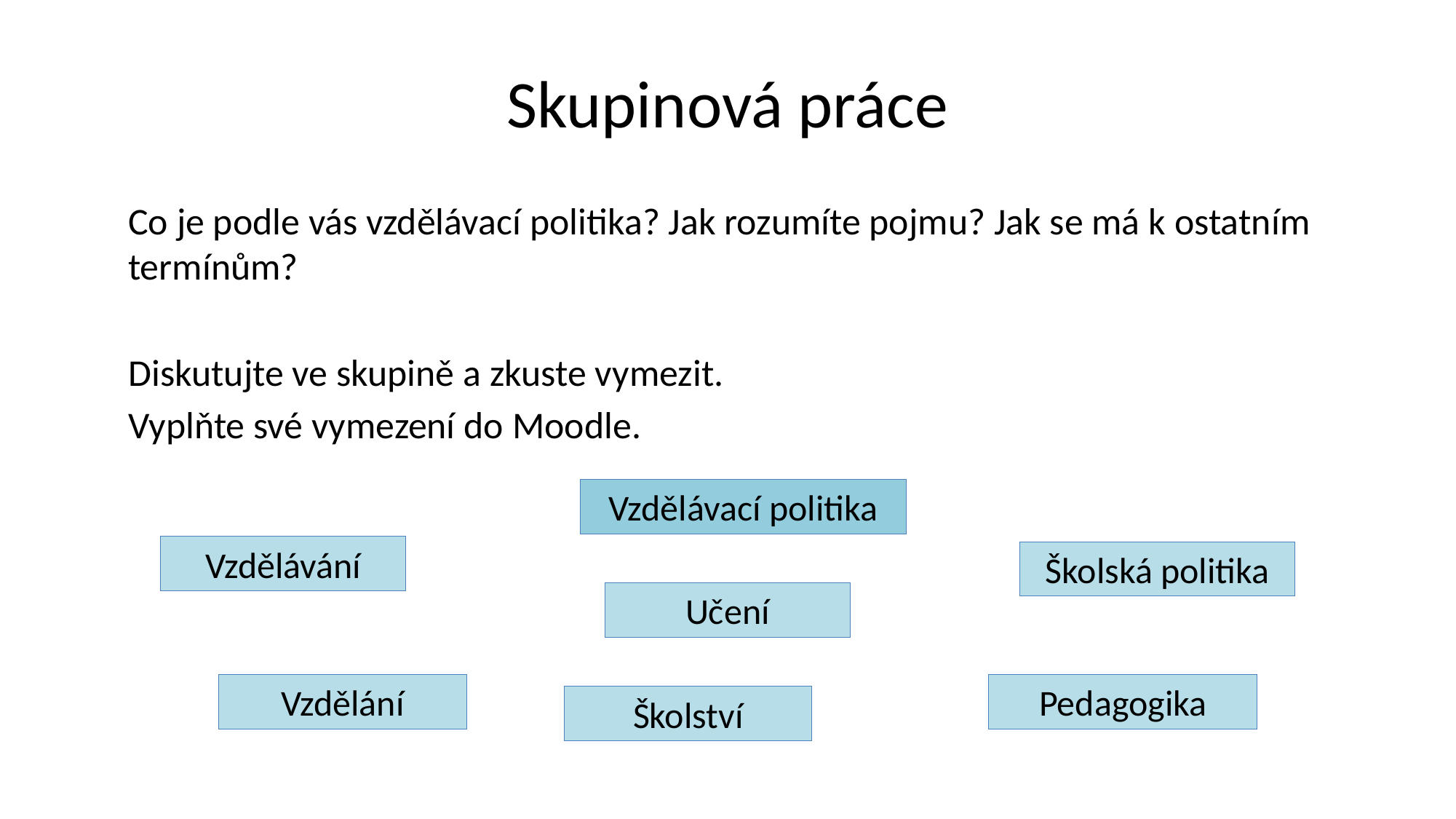

# Skupinová práce
Co je podle vás vzdělávací politika? Jak rozumíte pojmu? Jak se má k ostatním termínům?

Diskutujte ve skupině a zkuste vymezit.
Vyplňte své vymezení do Moodle.

Vzdělávací politika
Vzdělávání
Školská politika
Učení
Vzdělání
Pedagogika
Školství